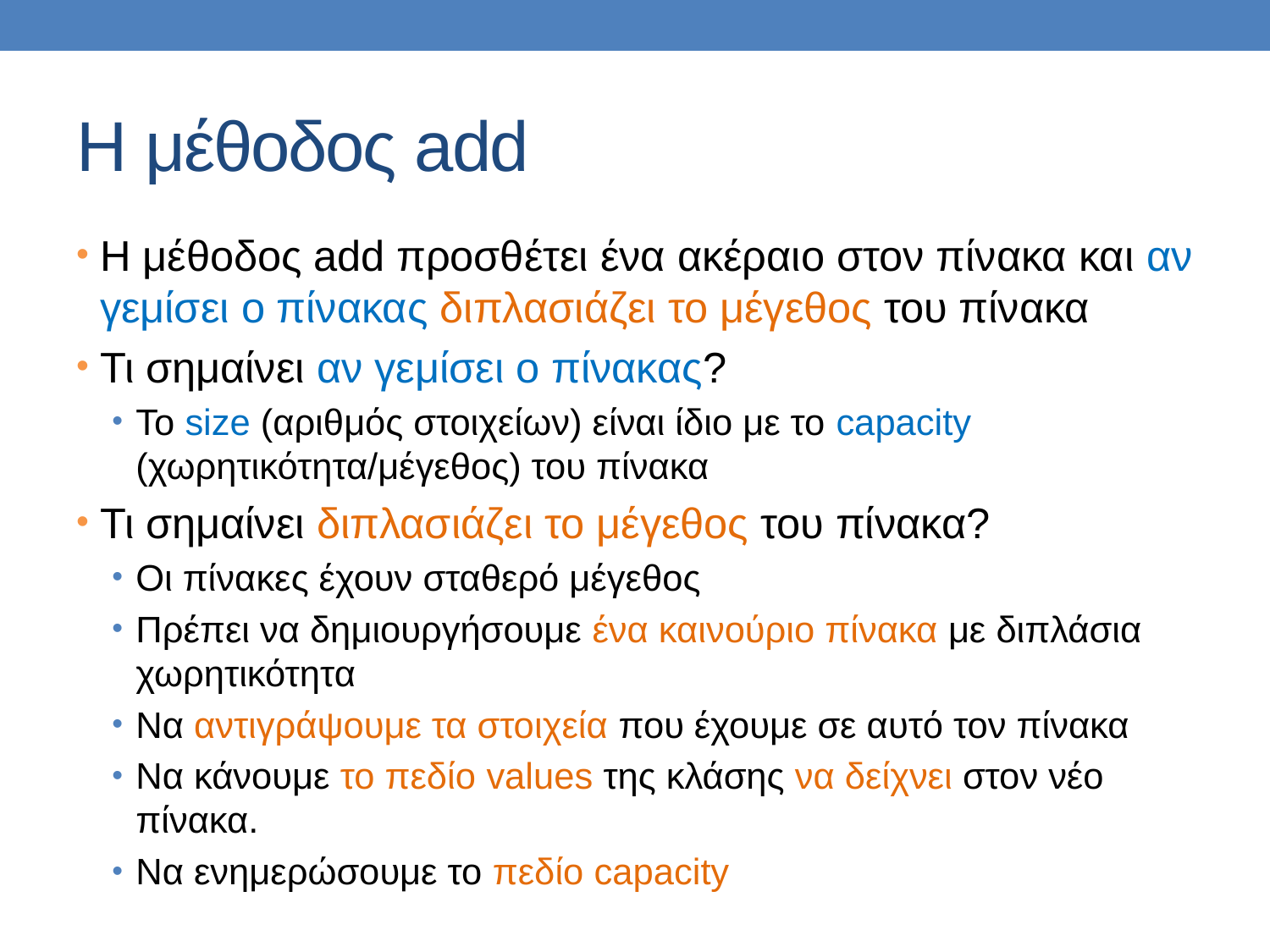

# H μέθοδος add
H μέθοδος add προσθέτει ένα ακέραιο στον πίνακα και αν γεμίσει ο πίνακας διπλασιάζει το μέγεθος του πίνακα
Τι σημαίνει αν γεμίσει ο πίνακας?
To size (αριθμός στοιχείων) είναι ίδιο με το capacity (χωρητικότητα/μέγεθος) του πίνακα
Τι σημαίνει διπλασιάζει το μέγεθος του πίνακα?
Οι πίνακες έχουν σταθερό μέγεθος
Πρέπει να δημιουργήσουμε ένα καινούριο πίνακα με διπλάσια χωρητικότητα
Να αντιγράψουμε τα στοιχεία που έχουμε σε αυτό τον πίνακα
Να κάνουμε το πεδίο values της κλάσης να δείχνει στον νέο πίνακα.
Να ενημερώσουμε το πεδίο capacity